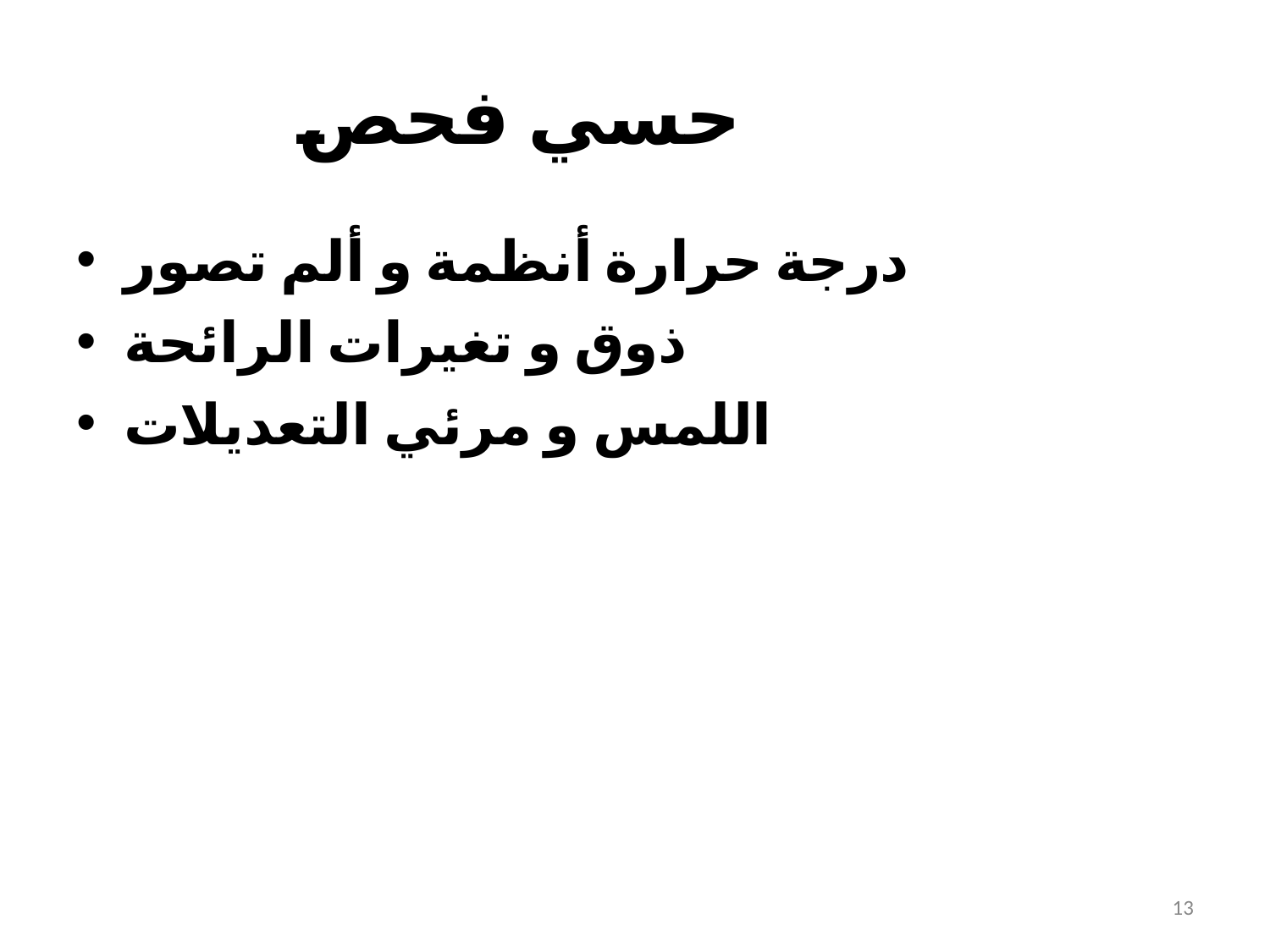

# حسي فحص
درجة حرارة أنظمة و ألم تصور
ذوق و تغيرات الرائحة
اللمس و مرئي التعديلات
13